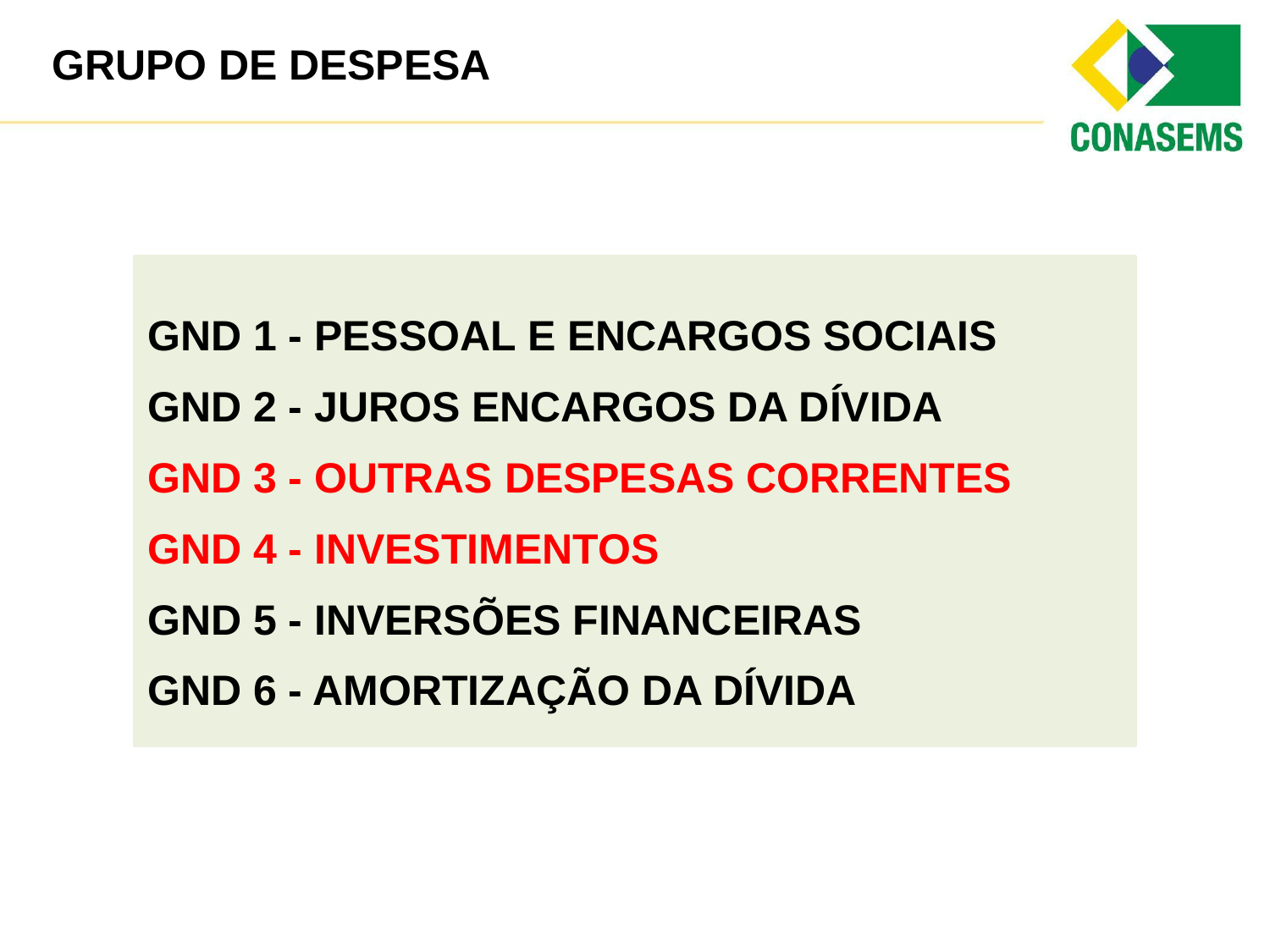

GRUPO DE DESPESA
GND 1 - PESSOAL E ENCARGOS SOCIAIS
GND 2 - JUROS ENCARGOS DA DÍVIDA
GND 3 - OUTRAS DESPESAS CORRENTES
GND 4 - INVESTIMENTOS
GND 5 - INVERSÕES FINANCEIRAS
GND 6 - AMORTIZAÇÃO DA DÍVIDA